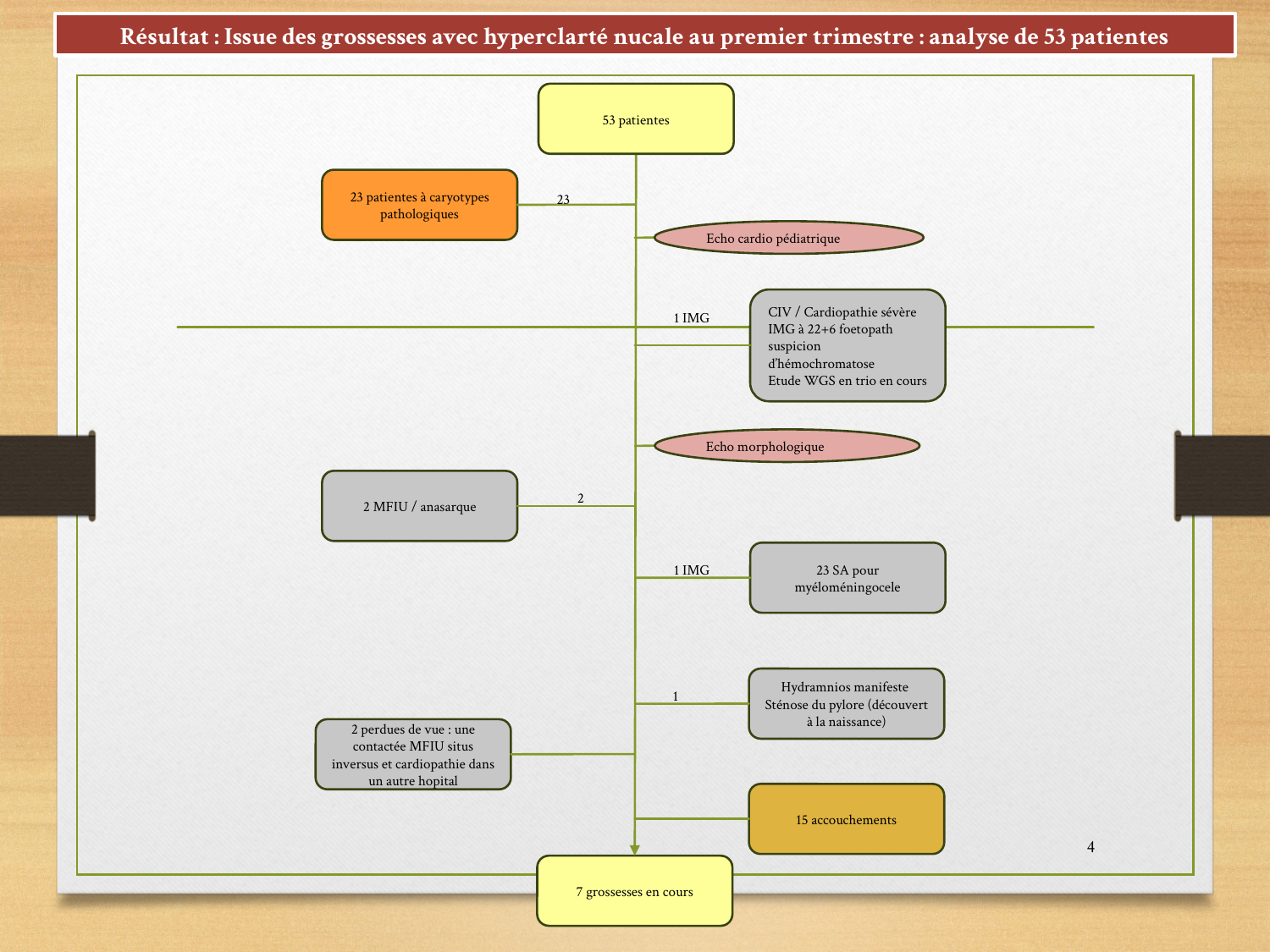

Résultat : Issue des grossesses avec hyperclarté nucale au premier trimestre : analyse de 53 patientes
53 patientes
23 patientes à caryotypes pathologiques
23
Echo cardio pédiatrique
CIV / Cardiopathie sévère
IMG à 22+6 foetopath  suspicion d’hémochromatose
Etude WGS en trio en cours
1 IMG
Echo morphologique
2 MFIU / anasarque
2
23 SA pour myéloméningocele
1 IMG
Hydramnios manifeste
Sténose du pylore (découvert à la naissance)
1
2 perdues de vue : une contactée MFIU situs inversus et cardiopathie dans un autre hopital
15 accouchements
4
7 grossesses en cours